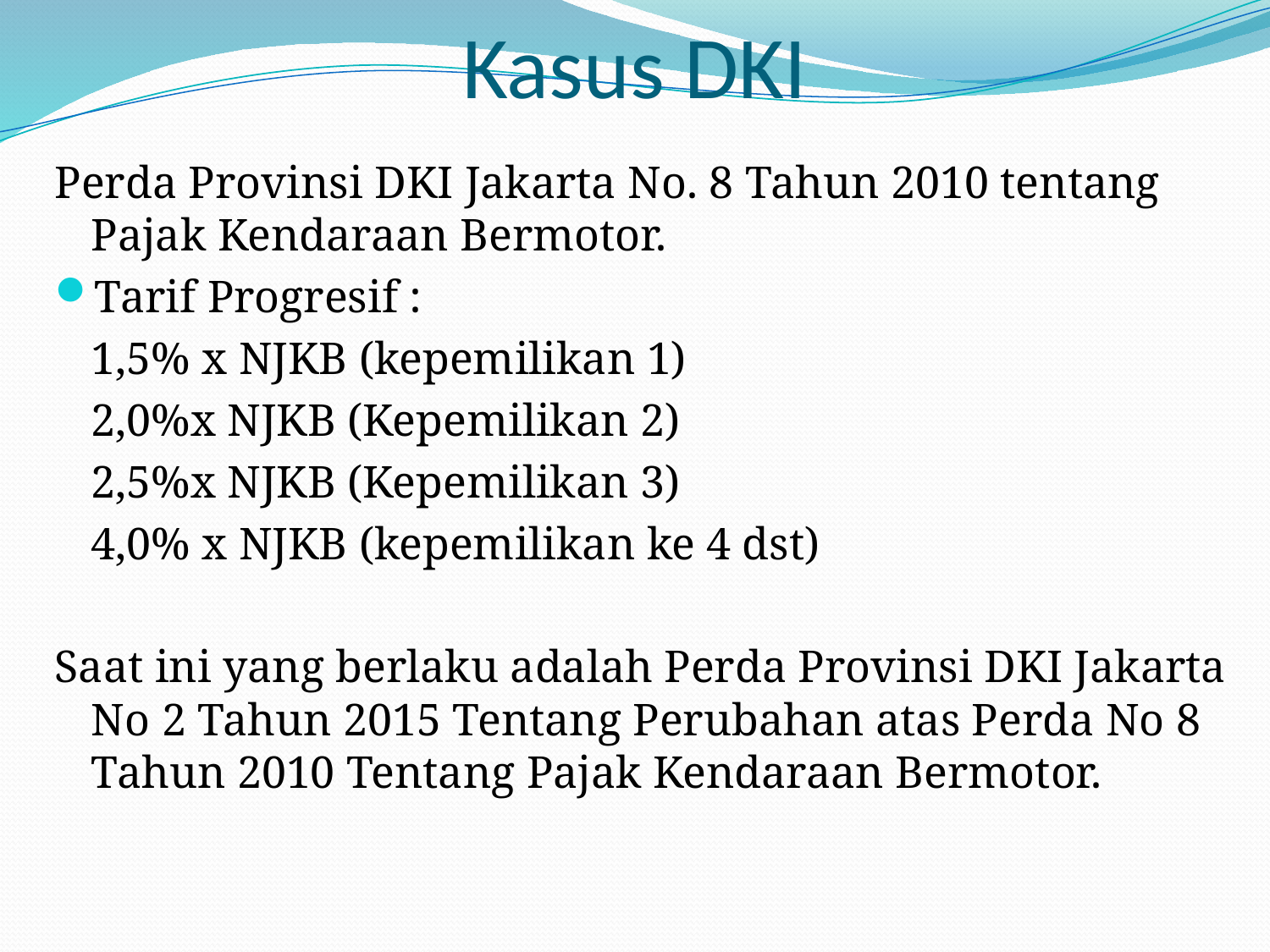

# Kasus DKI
Perda Provinsi DKI Jakarta No. 8 Tahun 2010 tentang Pajak Kendaraan Bermotor.
Tarif Progresif :
	1,5% x NJKB (kepemilikan 1)
	2,0%x NJKB (Kepemilikan 2)
	2,5%x NJKB (Kepemilikan 3)
	4,0% x NJKB (kepemilikan ke 4 dst)

Saat ini yang berlaku adalah Perda Provinsi DKI Jakarta No 2 Tahun 2015 Tentang Perubahan atas Perda No 8 Tahun 2010 Tentang Pajak Kendaraan Bermotor.